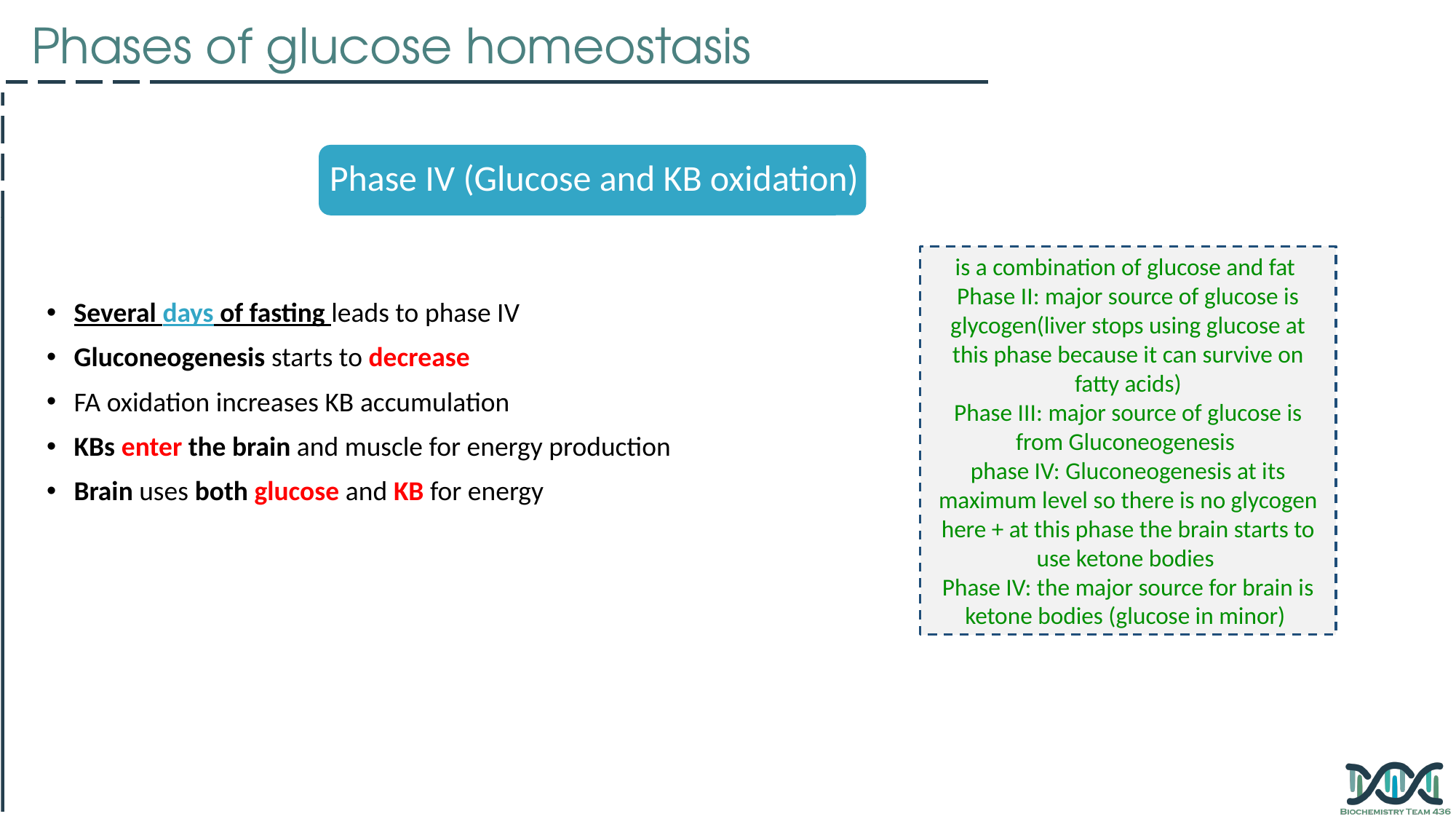

Phases of glucose homeostasis

Phase IV (Glucose and KB oxidation)
is a combination of glucose and fat
Phase II: major source of glucose is glycogen(liver stops using glucose at this phase because it can survive on fatty acids)
Phase III: major source of glucose is from Gluconeogenesis
phase IV: Gluconeogenesis at its maximum level so there is no glycogen here + at this phase the brain starts to use ketone bodies
Phase IV: the major source for brain is ketone bodies (glucose in minor)
Several days of fasting leads to phase IV
Gluconeogenesis starts to decrease
FA oxidation increases KB accumulation
KBs enter the brain and muscle for energy production
Brain uses both glucose and KB for energy